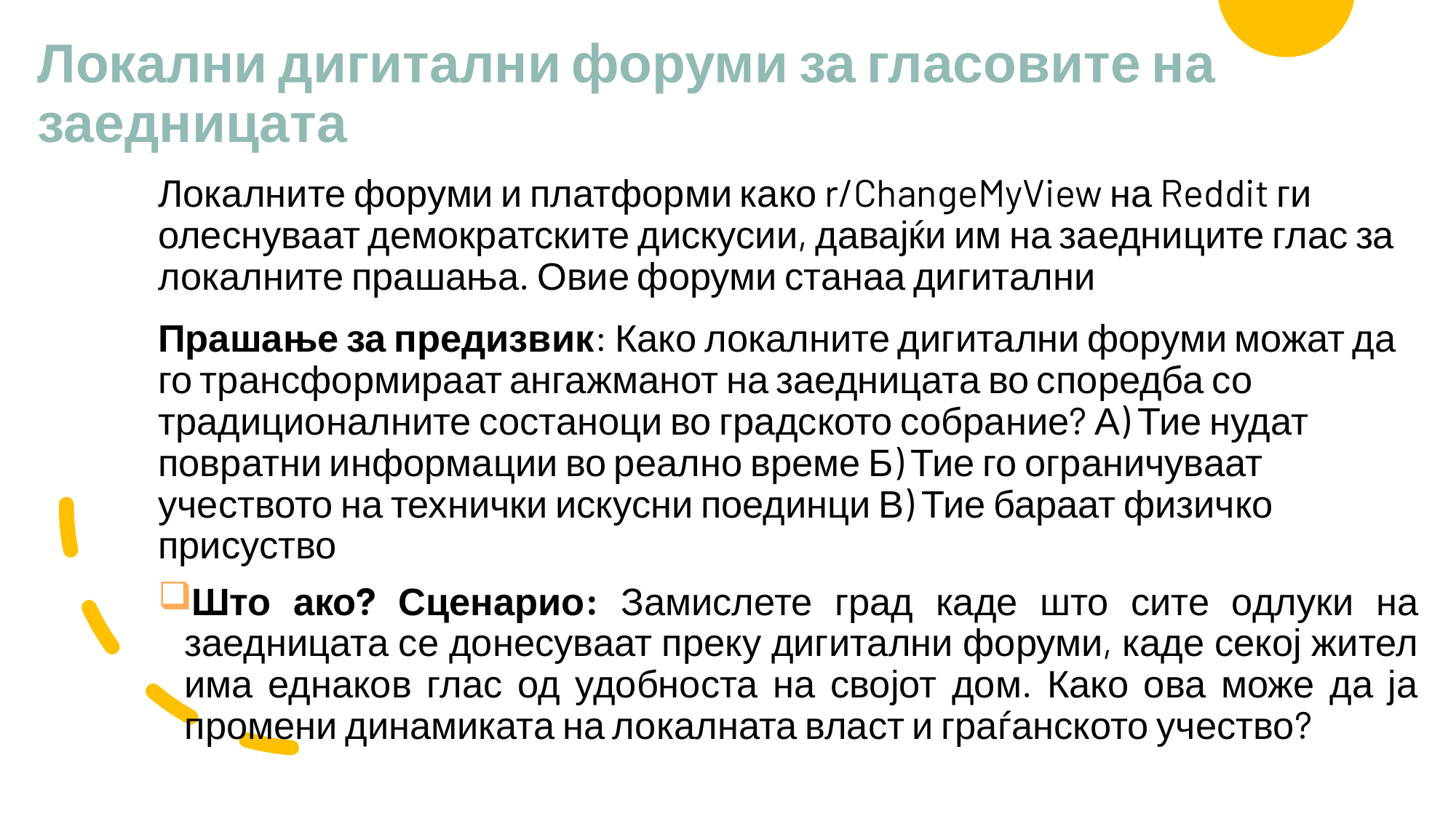

# Локални дигитални форуми за гласовите на заедницата
Локалните форуми и платформи како r/ChangeMyView на Reddit ги олеснуваат демократските дискусии, давајќи им на заедниците глас за локалните прашања. Овие форуми станаа дигитални
Прашање за предизвик: Како локалните дигитални форуми можат да го трансформираат ангажманот на заедницата во споредба со традиционалните состаноци во градското собрание? А) Тие нудат повратни информации во реално време Б) Тие го ограничуваат учеството на технички искусни поединци В) Тие бараат физичко присуство
Што ако? Сценарио: Замислете град каде што сите одлуки на заедницата се донесуваат преку дигитални форуми, каде секој жител има еднаков глас од удобноста на својот дом. Како ова може да ја промени динамиката на локалната власт и граѓанското учество?